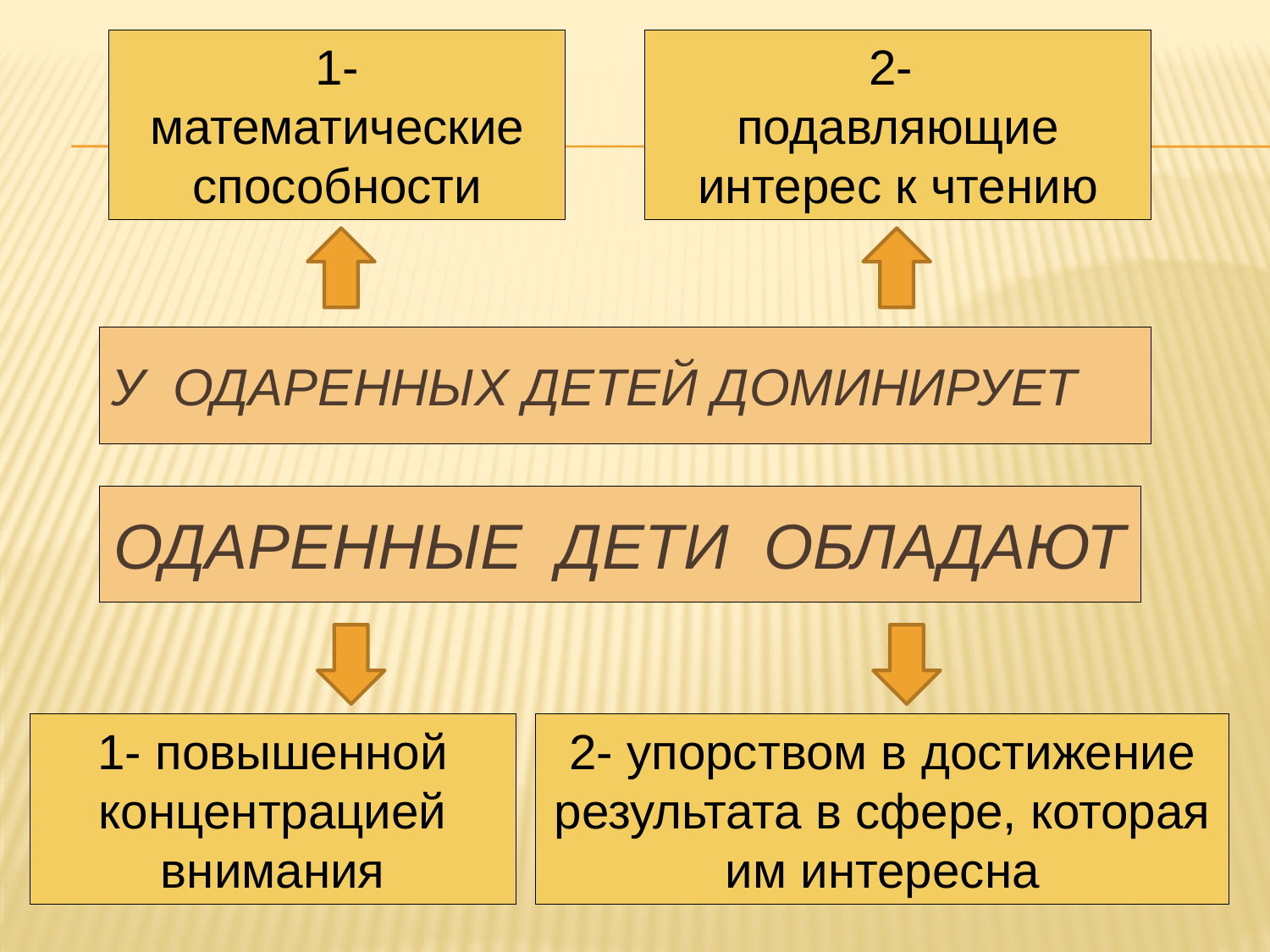

1- математические способности
2-
подавляющие интерес к чтению

# У  ОДАРЕННЫХ ДЕТЕЙ ДОМИНИРУЕТ
Одаренные  ДЕТи  обладают

1- повышенной концентрацией внимания
2- упорством в достижение результата в сфере, которая им интересна